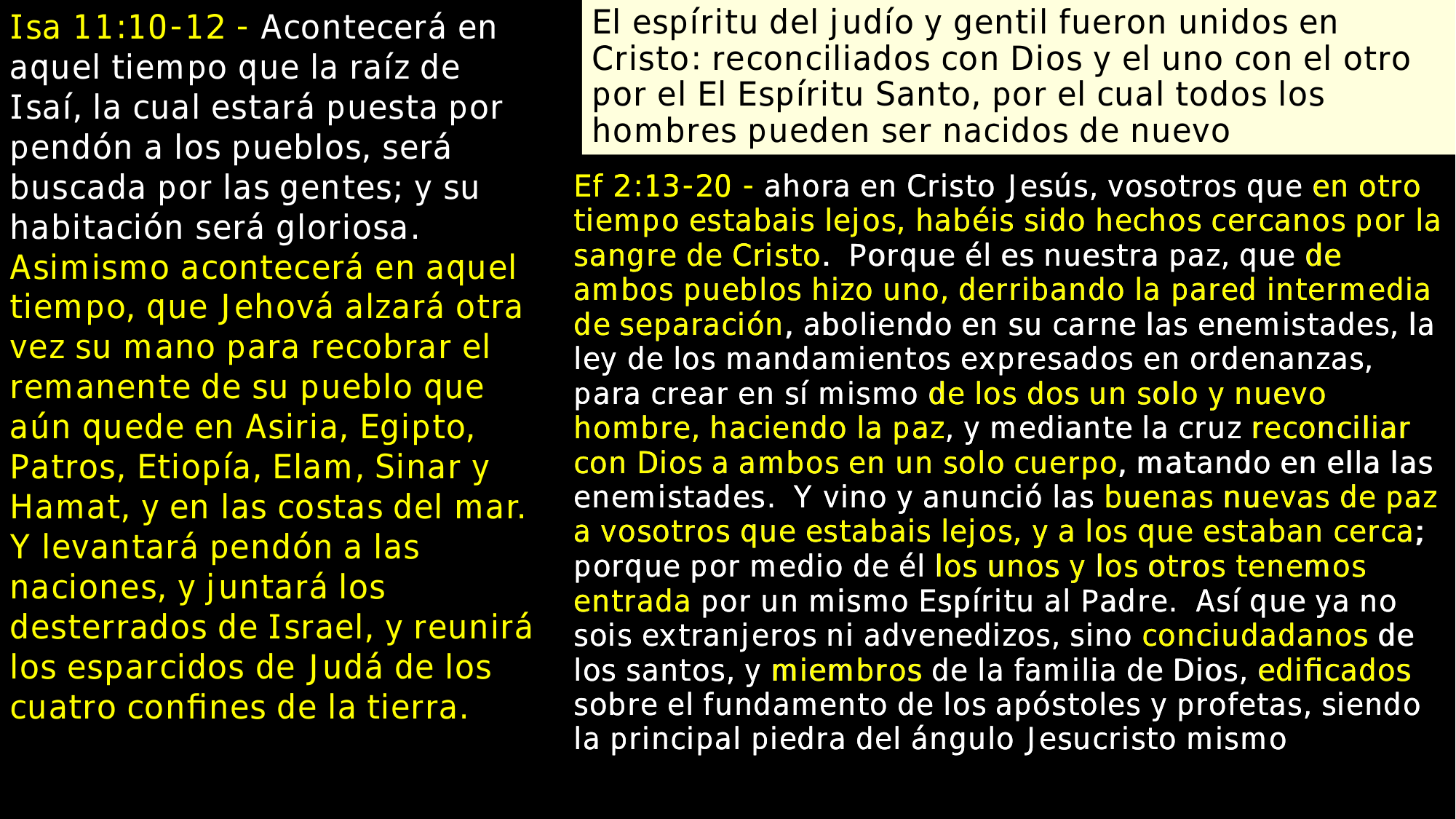

Isa 11:10-12 - Acontecerá en aquel tiempo que la raíz de Isaí, la cual estará puesta por pendón a los pueblos, será buscada por las gentes; y su habitación será gloriosa.   Asimismo acontecerá en aquel tiempo, que Jehová alzará otra vez su mano para recobrar el remanente de su pueblo que aún quede en Asiria, Egipto, Patros, Etiopía, Elam, Sinar y Hamat, y en las costas del mar.  Y levantará pendón a las naciones, y juntará los desterrados de Israel, y reunirá los esparcidos de Judá de los cuatro confines de la tierra.
El espíritu del judío y gentil fueron unidos en
Cristo: reconciliados con Dios y el uno con el otro
por el El Espíritu Santo, por el cual todos los
hombres pueden ser nacidos de nuevo
Ef 2:13-20 - ahora en Cristo Jesús, vosotros que en otro tiempo estabais lejos, habéis sido hechos cercanos por la sangre de Cristo.  Porque él es nuestra paz, que de ambos pueblos hizo uno, derribando la pared intermedia de separación, aboliendo en su carne las enemistades, la ley de los mandamientos expresados en ordenanzas, para crear en sí mismo de los dos un solo y nuevo hombre, haciendo la paz, y mediante la cruz reconciliar con Dios a ambos en un solo cuerpo, matando en ella las enemistades.  Y vino y anunció las buenas nuevas de paz a vosotros que estabais lejos, y a los que estaban cerca;  porque por medio de él los unos y los otros tenemos entrada por un mismo Espíritu al Padre.  Así que ya no sois extranjeros ni advenedizos, sino conciudadanos de los santos, y miembros de la familia de Dios, edificados sobre el fundamento de los apóstoles y profetas, siendo la principal piedra del ángulo Jesucristo mismo
Ef 2:13-20 - ahora en Cristo Jesús, vosotros que en otro tiempo estabais lejos, habéis sido hechos cercanos por la sangre de Cristo.  Porque él es nuestra paz, que de ambos pueblos hizo uno, derribando la pared intermedia de separación, aboliendo en su carne las enemistades, la ley de los mandamientos expresados en ordenanzas, para crear en sí mismo de los dos un solo y nuevo hombre, haciendo la paz, y mediante la cruz reconciliar con Dios a ambos en un solo cuerpo, matando en ella las enemistades.  Y vino y anunció las buenas nuevas de paz a vosotros que estabais lejos, y a los que estaban cerca;  porque por medio de él los unos y los otros tenemos entrada por un mismo Espíritu al Padre.  Así que ya no sois extranjeros ni advenedizos, sino conciudadanos de los santos, y miembros de la familia de Dios, edificados sobre el fundamento de los apóstoles y profetas, siendo la principal piedra del ángulo Jesucristo mismo